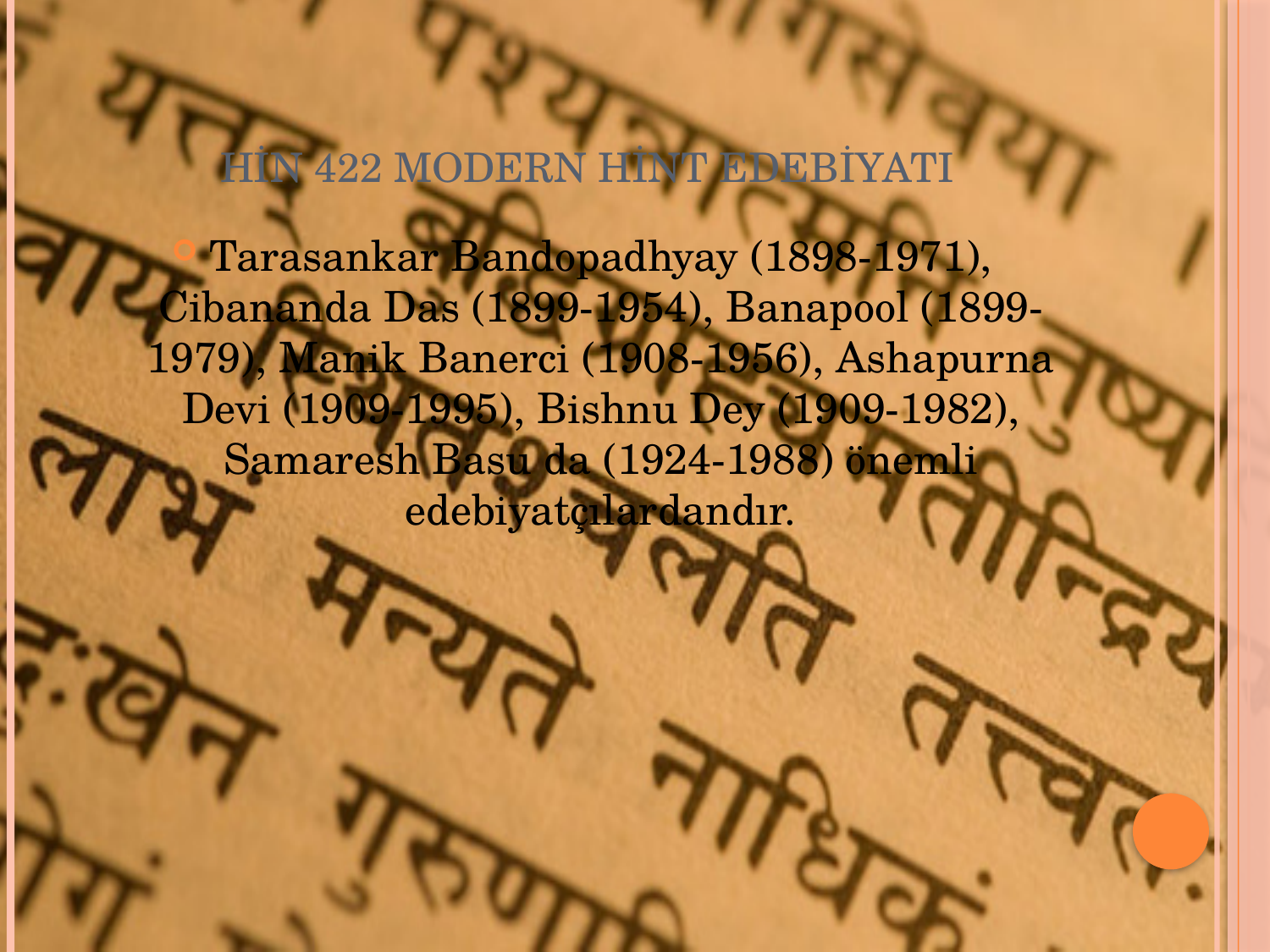

# HİN 422 MODERN HİNT EDEBİYATI
Tarasankar Bandopadhyay (1898-1971), Cibananda Das (1899-1954), Banapool (1899-1979), Manik Banerci (1908-1956), Ashapurna Devi (1909-1995), Bishnu Dey (1909-1982), Samaresh Basu da (1924-1988) önemli edebiyatçılardandır.